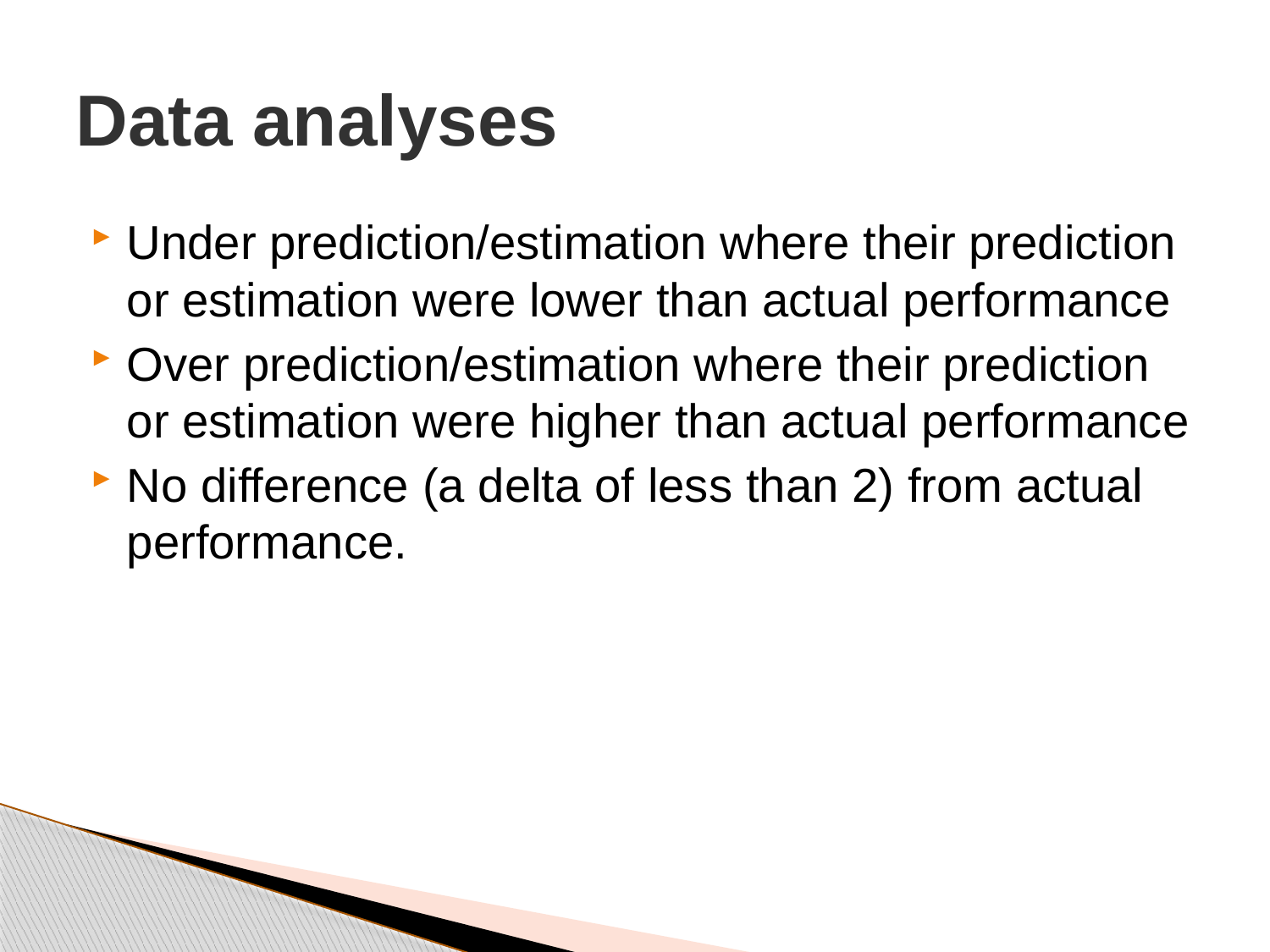

# Data analyses
Under prediction/estimation where their prediction or estimation were lower than actual performance
Over prediction/estimation where their prediction or estimation were higher than actual performance
No difference (a delta of less than 2) from actual performance.